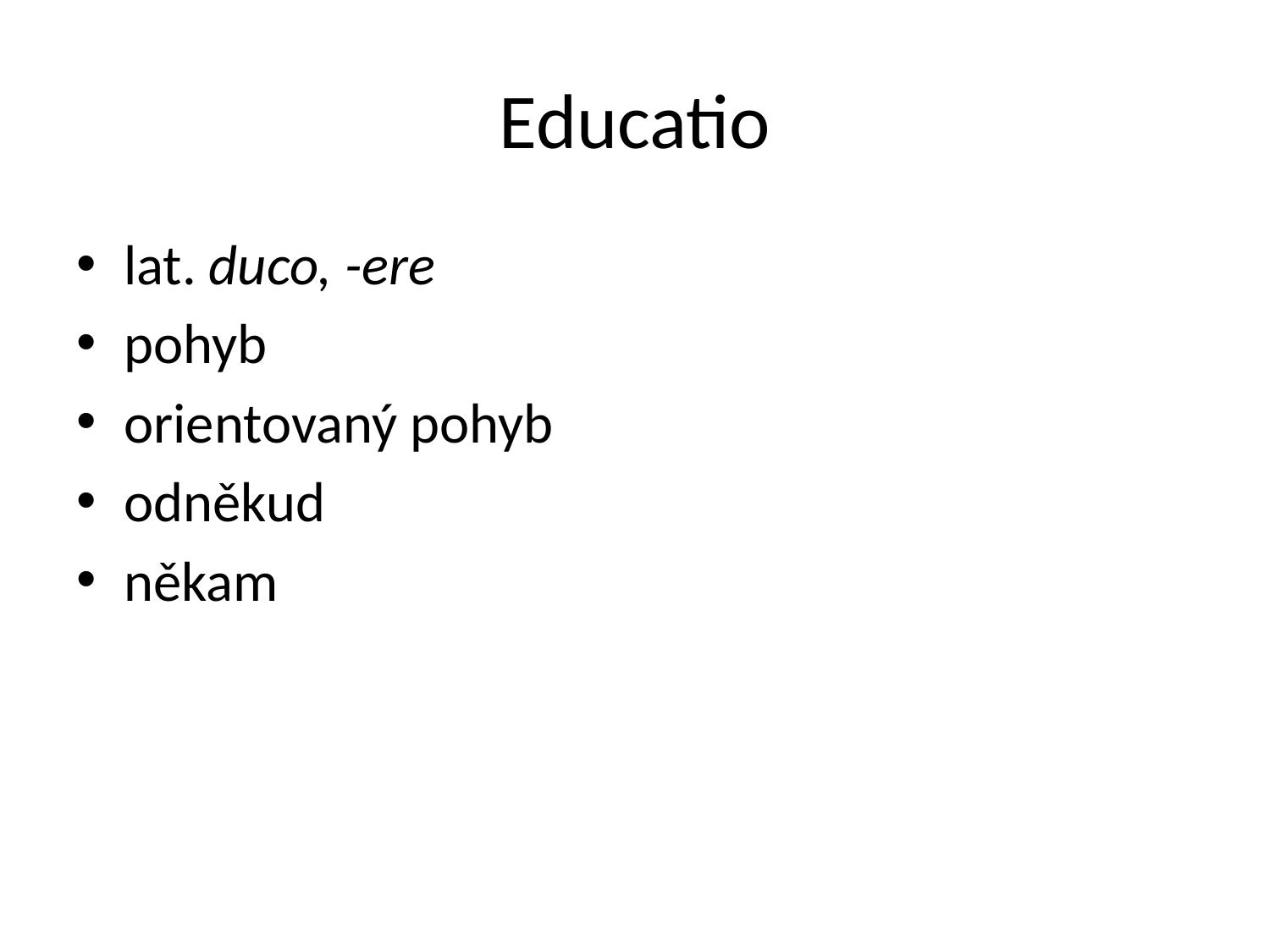

# Educatio
lat. duco, -ere
pohyb
orientovaný pohyb
odněkud
někam